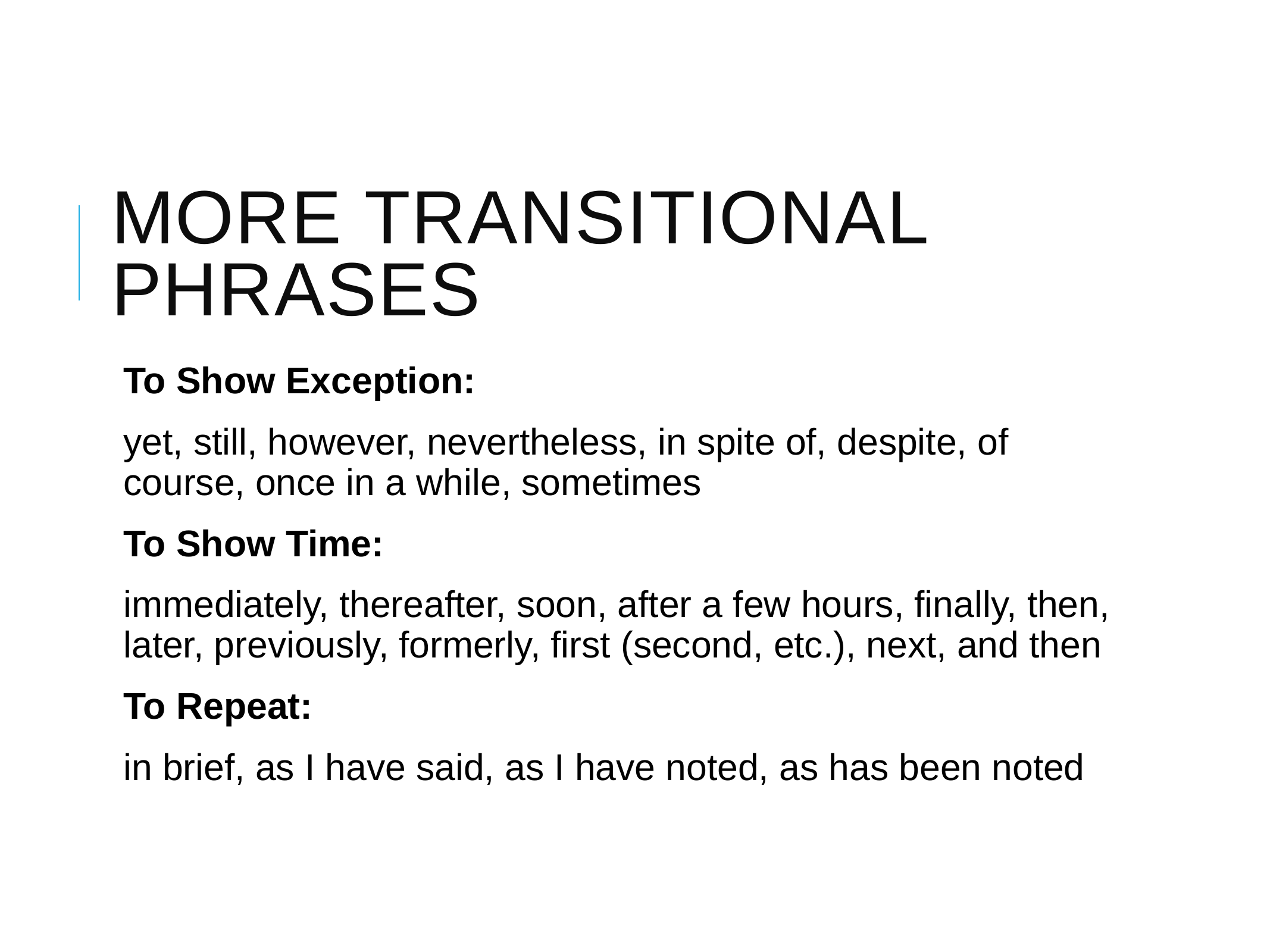

# More Transitional Phrases
To Show Exception:
yet, still, however, nevertheless, in spite of, despite, of course, once in a while, sometimes
To Show Time:
immediately, thereafter, soon, after a few hours, finally, then, later, previously, formerly, first (second, etc.), next, and then
To Repeat:
in brief, as I have said, as I have noted, as has been noted